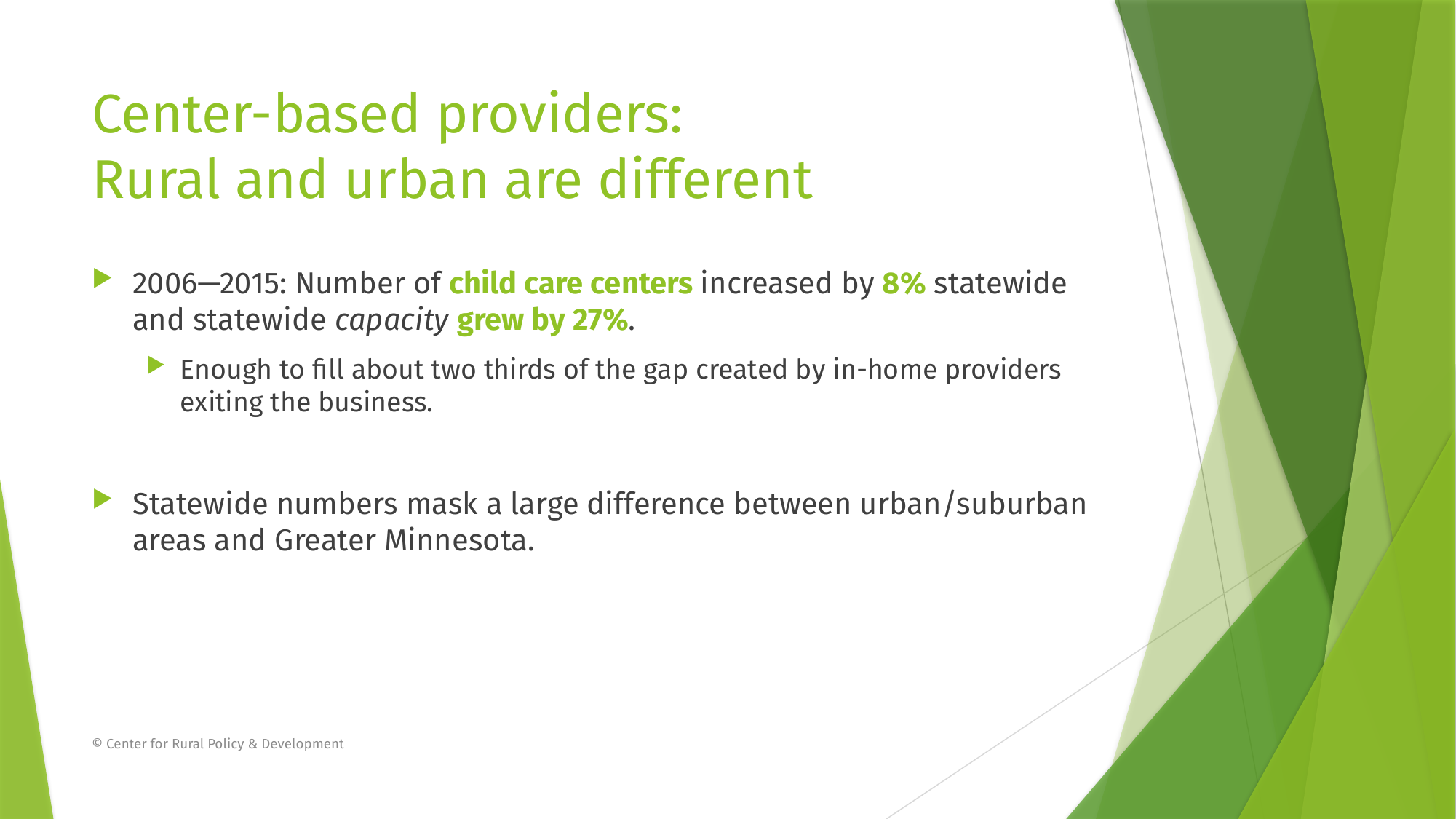

# Center-based providers: Rural and urban are different
2006—2015: Number of child care centers increased by 8% statewide and statewide capacity grew by 27%.
Enough to fill about two thirds of the gap created by in-home providers exiting the business.

Statewide numbers mask a large difference between urban/suburban areas and Greater Minnesota.

© Center for Rural Policy & Development